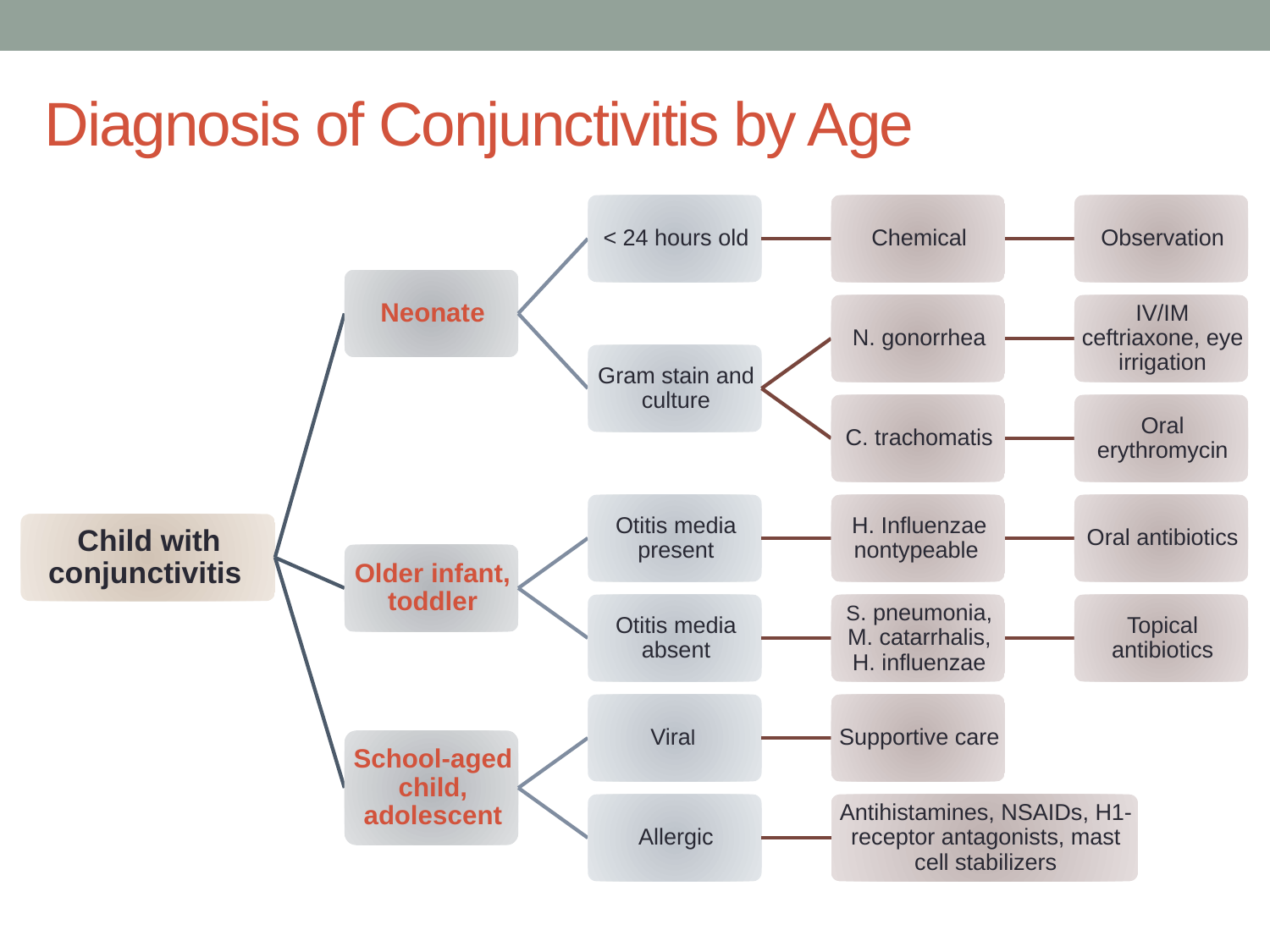

# Diagnosis of Conjunctivitis by Age
Child with conjunctivitis

Neonate

< 24 hours old

Chemical

Observation

Gram stain and culture

N. gonorrhea

IV/IM ceftriaxone, eye irrigation

C. trachomatis

Oral erythromycin

Older infant, toddler

Otitis media present

H. Influenzae nontypeable

Oral antibiotics

Otitis media absent

S. pneumonia, M. catarrhalis, H. influenzae

Topical antibiotics

School-aged child, adolescent

Viral

Supportive care

Allergic

Antihistamines, NSAIDs, H1-receptor antagonists, mast cell stabilizers